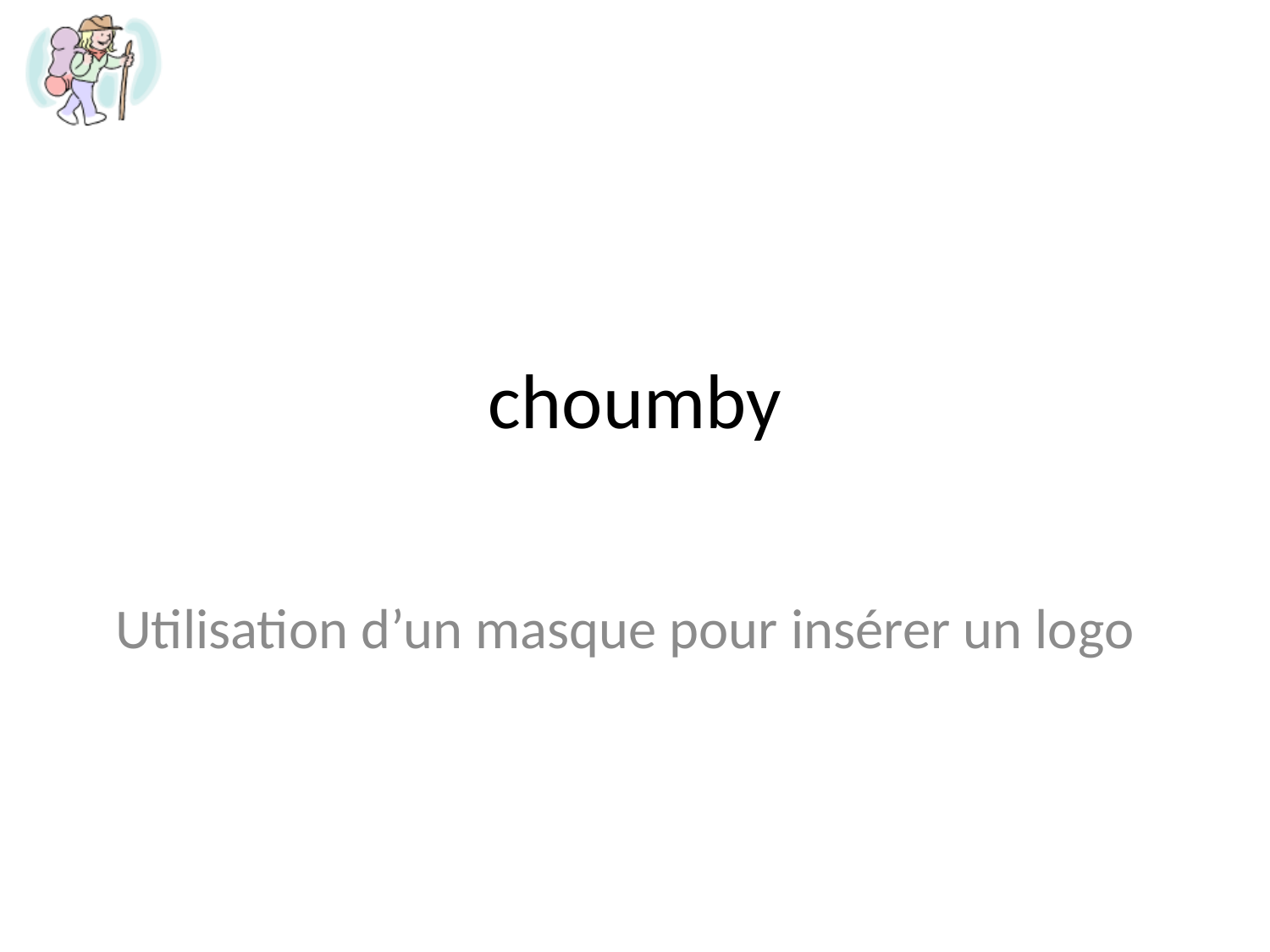

# choumby
Utilisation d’un masque pour insérer un logo